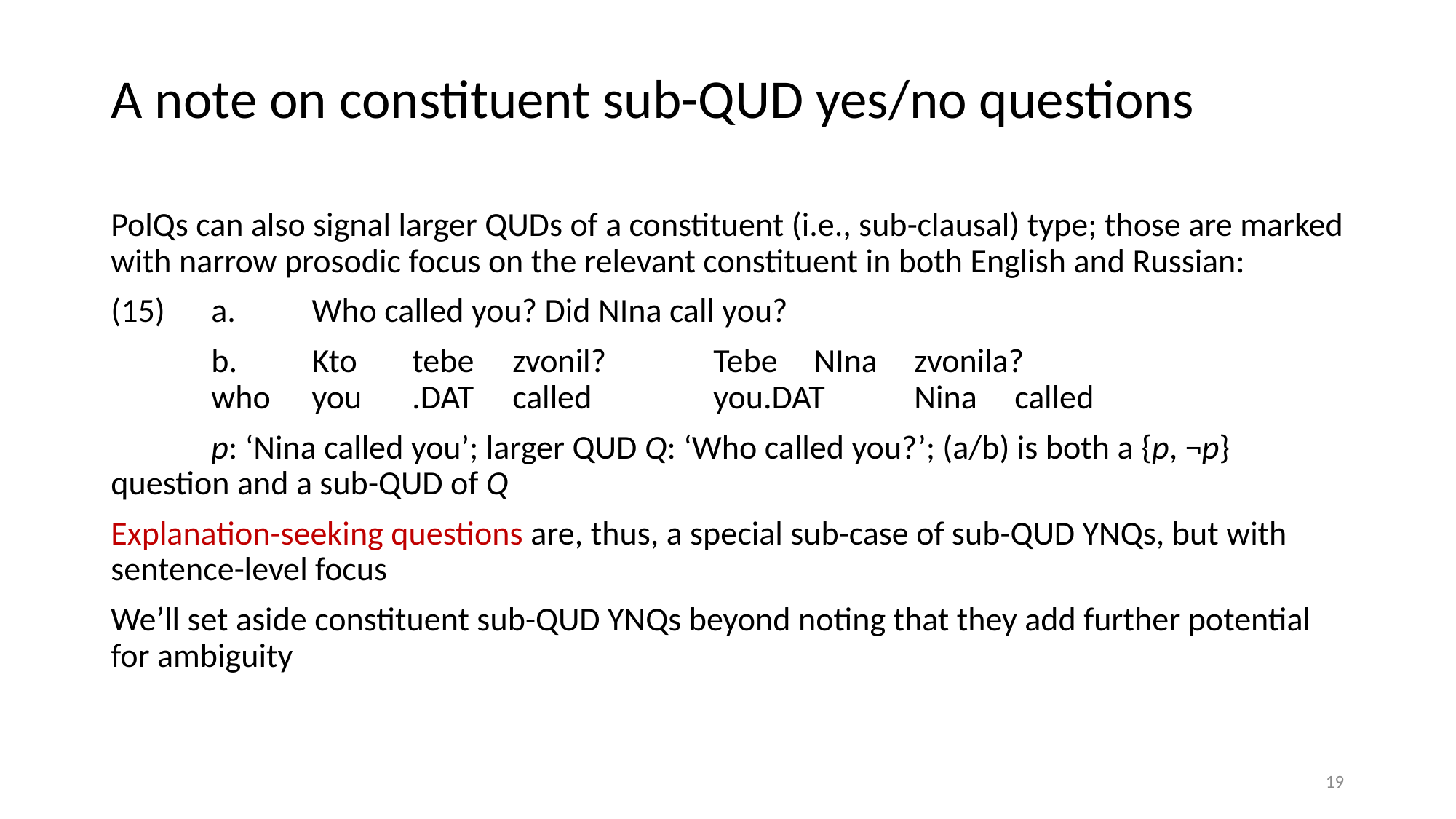

# A note on constituent sub-QUD yes/no questions
PolQs can also signal larger QUDs of a constituent (i.e., sub-clausal) type; those are marked with narrow prosodic focus on the relevant constituent in both English and Russian:
(15)		a.		Who called you? Did NIna call you?
							b.		Kto			tebe						zvonil?		Tebe							NIna		zvonila?
											who		you	.DAT	called				you.DAT		Nina		called
							p: ‘Nina called you’; larger QUD Q: ‘Who called you?’; (a/b) is both a {p, ¬p} 											question and a sub-QUD of Q
Explanation-seeking questions are, thus, a special sub-case of sub-QUD YNQs, but with sentence-level focus
We’ll set aside constituent sub-QUD YNQs beyond noting that they add further potential for ambiguity
19